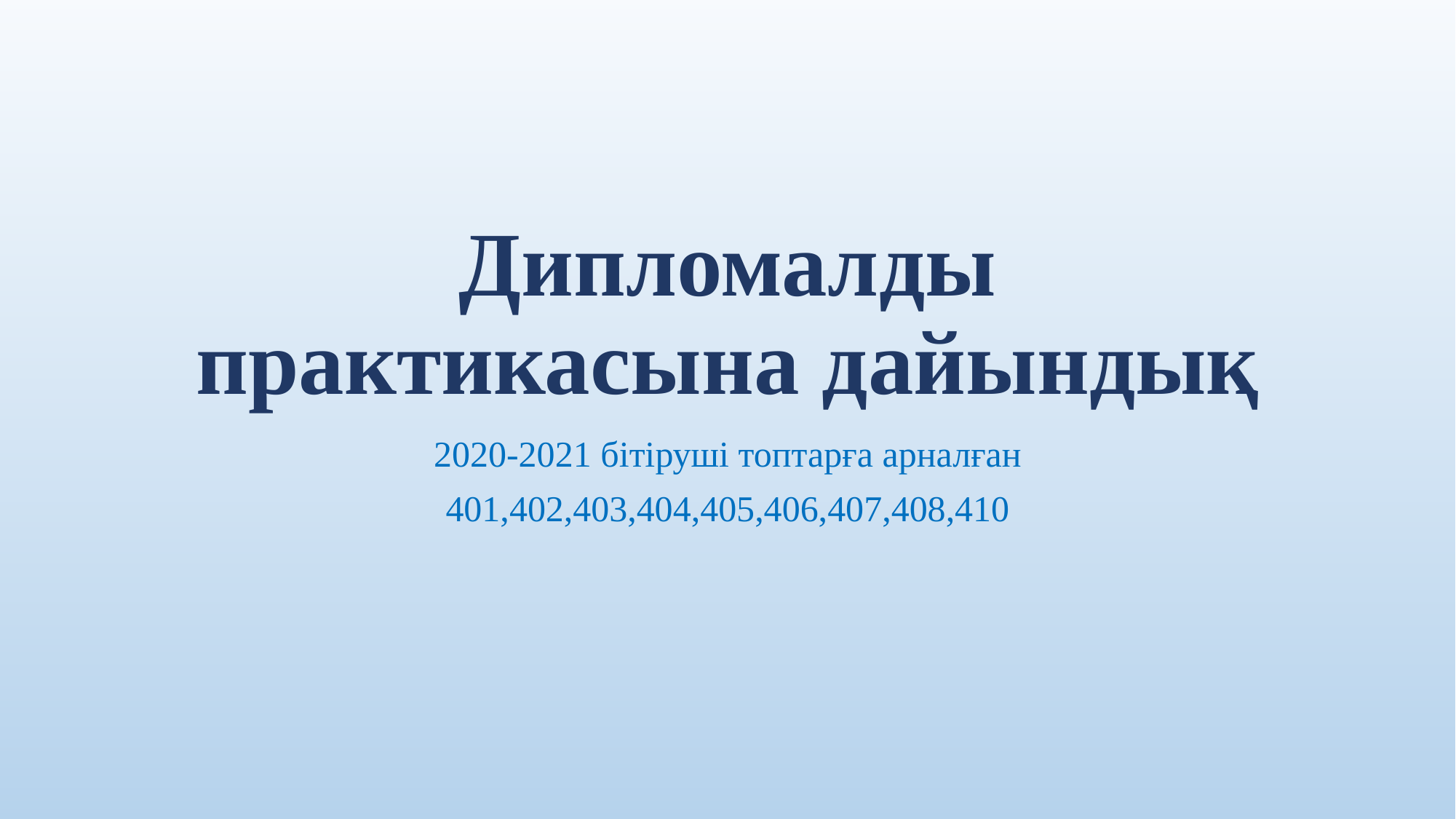

# Дипломалды практикасына дайындық
2020-2021 бітіруші топтарға арналған
401,402,403,404,405,406,407,408,410